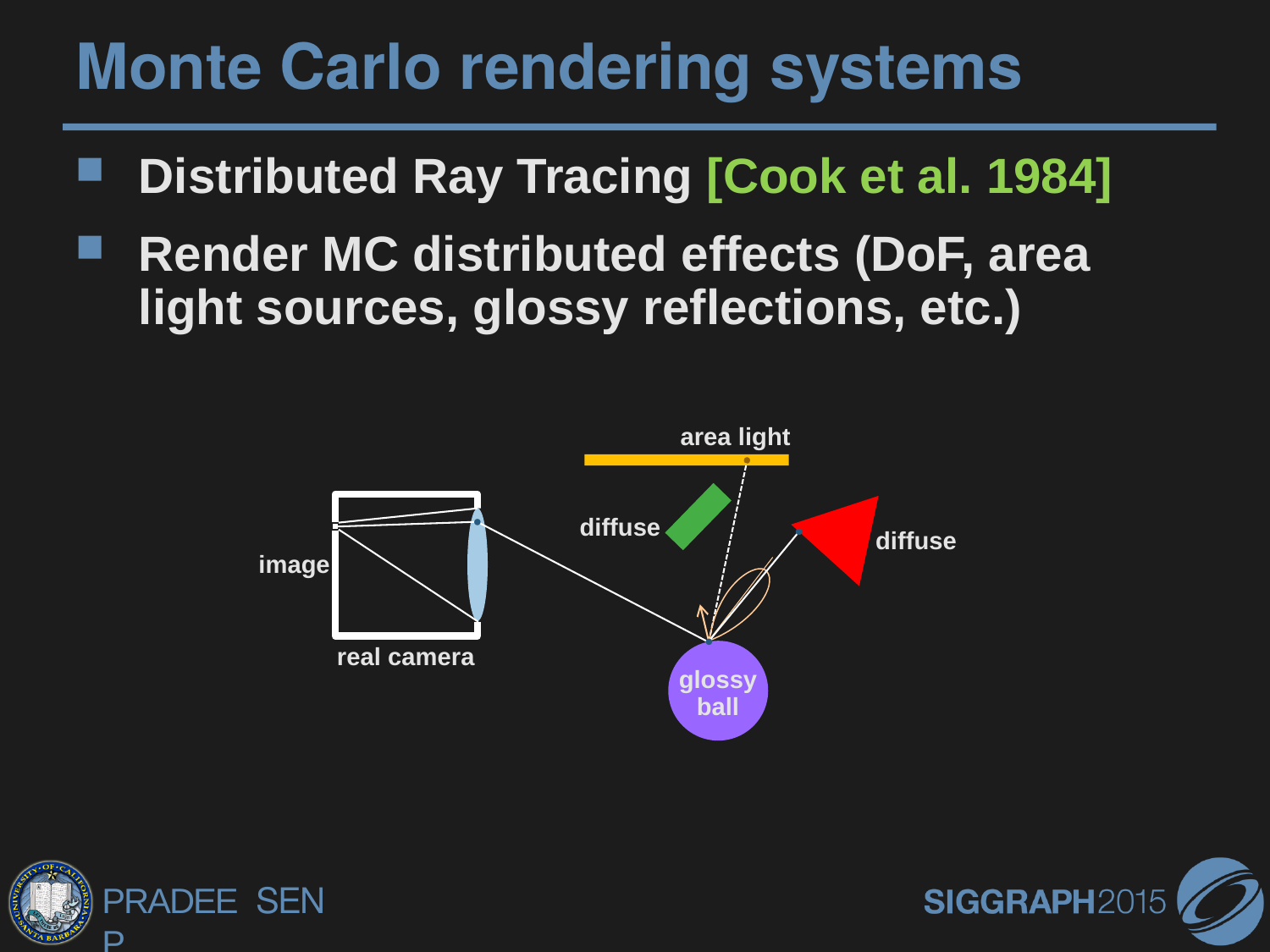

# Monte Carlo rendering systems
Distributed Ray Tracing [Cook et al. 1984]
Render MC distributed effects (DoF, area light sources, glossy reflections, etc.)

area light

diffuse

diffuse

image

real camera

glossy
ball